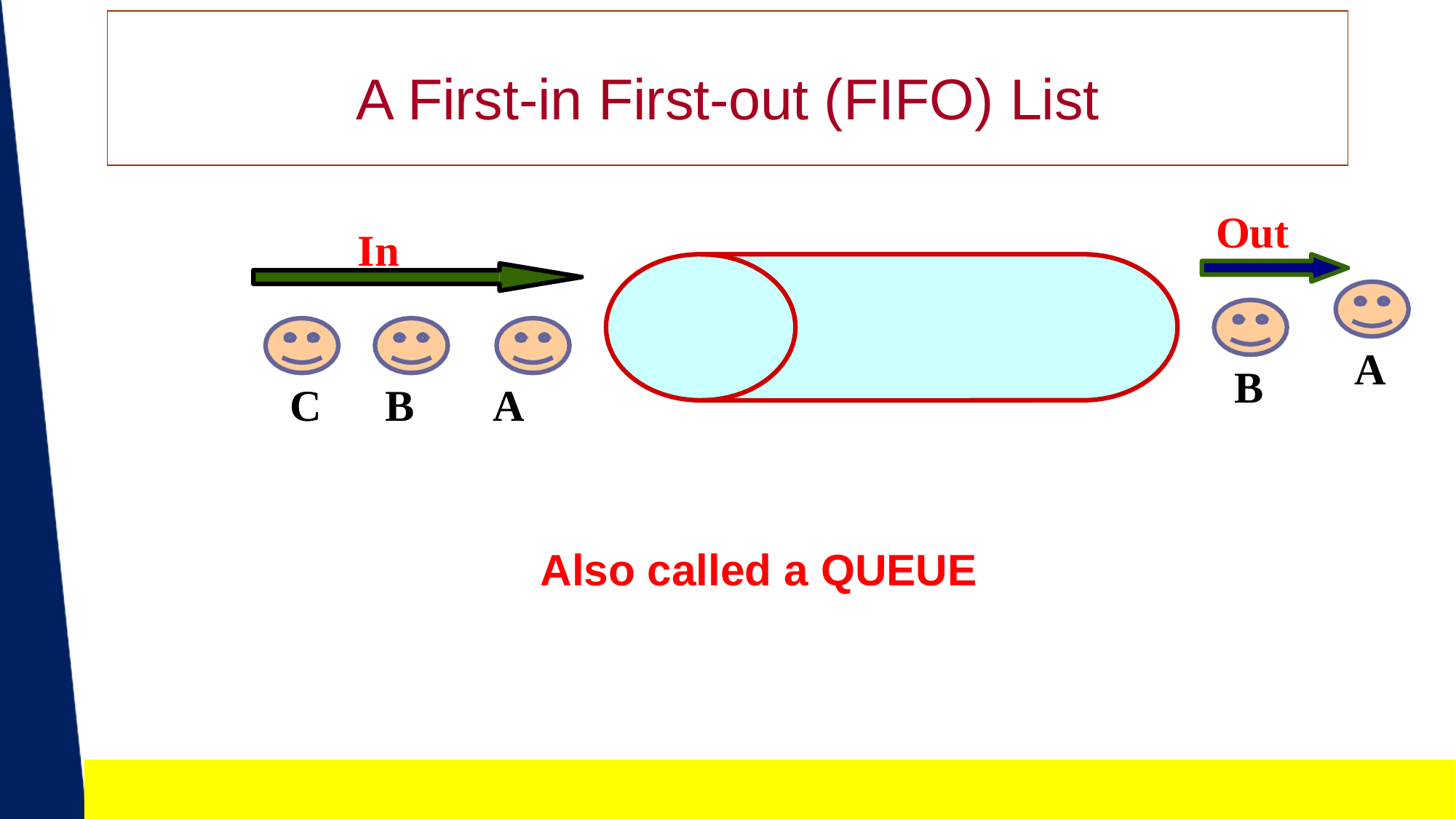

# A First-in First-out (FIFO) List
Out
In

A

B

C	B	A
Also called a QUEUE